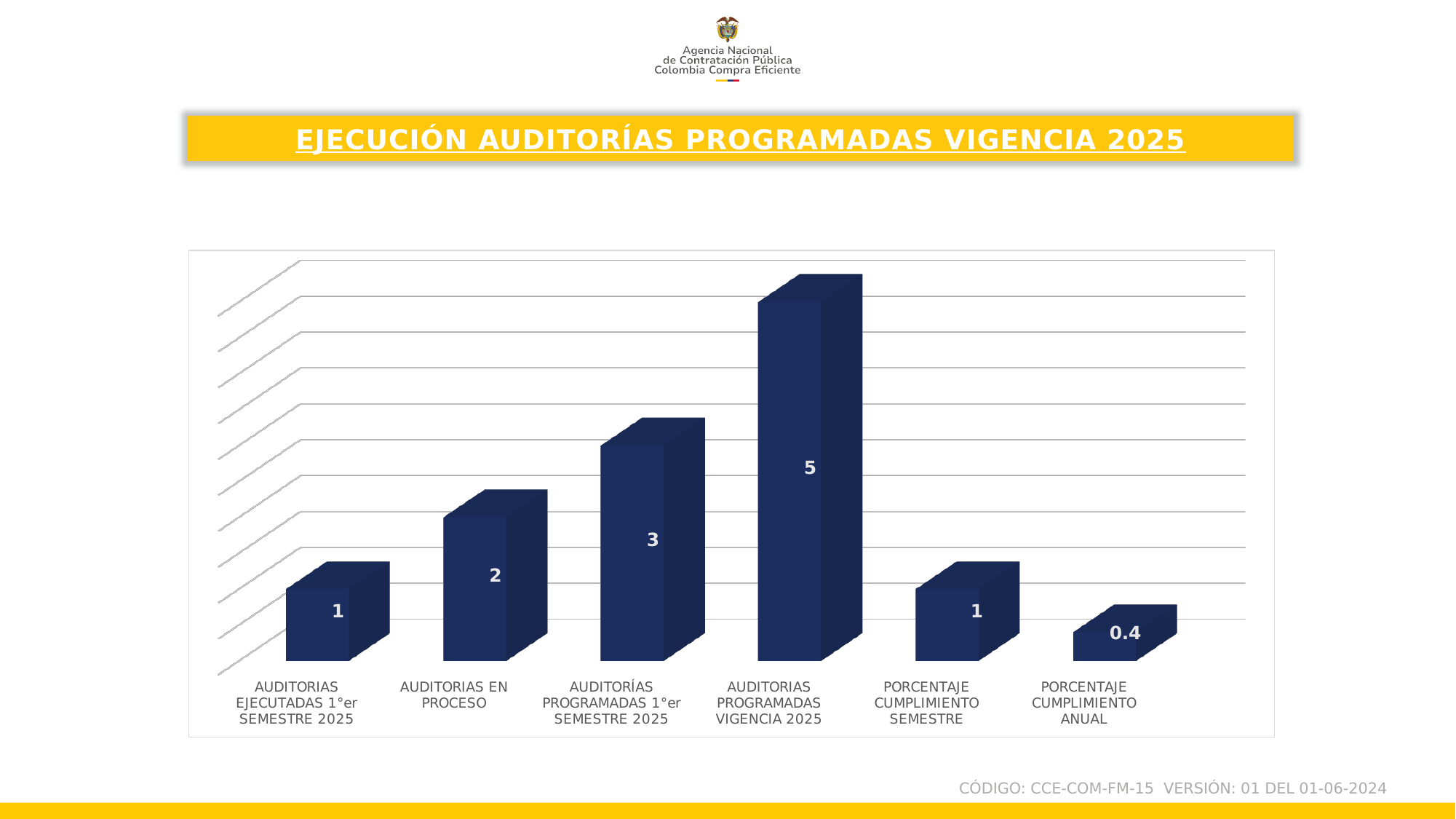

EJECUCIÓN AUDITORÍAS PROGRAMADAS VIGENCIA 2025

[unsupported chart]